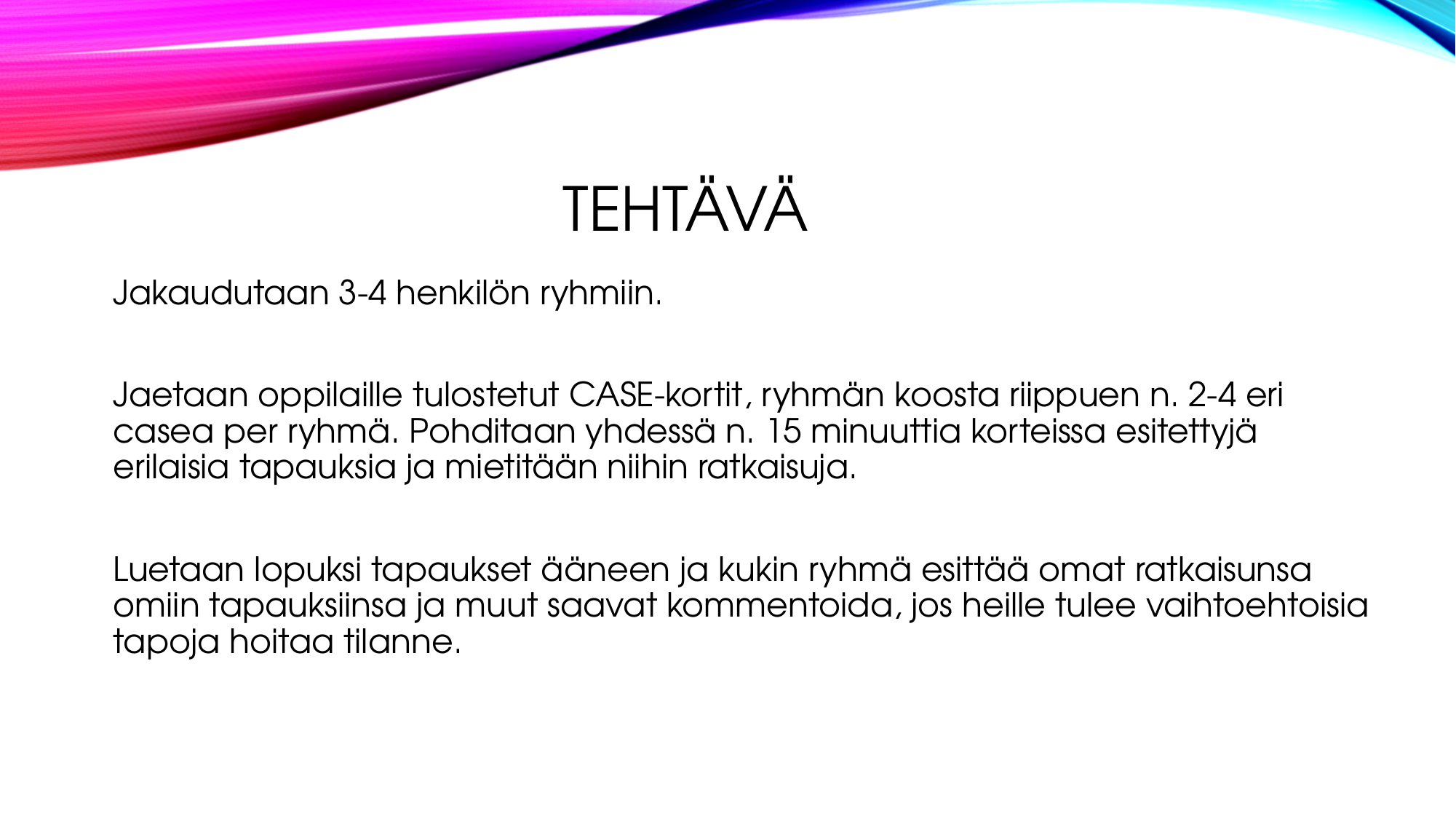

# tehtävä
Jakaudutaan 3-4 henkilön ryhmiin.

Jaetaan oppilaille tulostetut CASE-kortit, ryhmän koosta riippuen n. 2-4 eri casea per ryhmä. Pohditaan yhdessä n. 15 minuuttia korteissa esitettyjä erilaisia tapauksia ja mietitään niihin ratkaisuja.

Luetaan lopuksi tapaukset ääneen ja kukin ryhmä esittää omat ratkaisunsa omiin tapauksiinsa ja muut saavat kommentoida, jos heille tulee vaihtoehtoisia tapoja hoitaa tilanne.